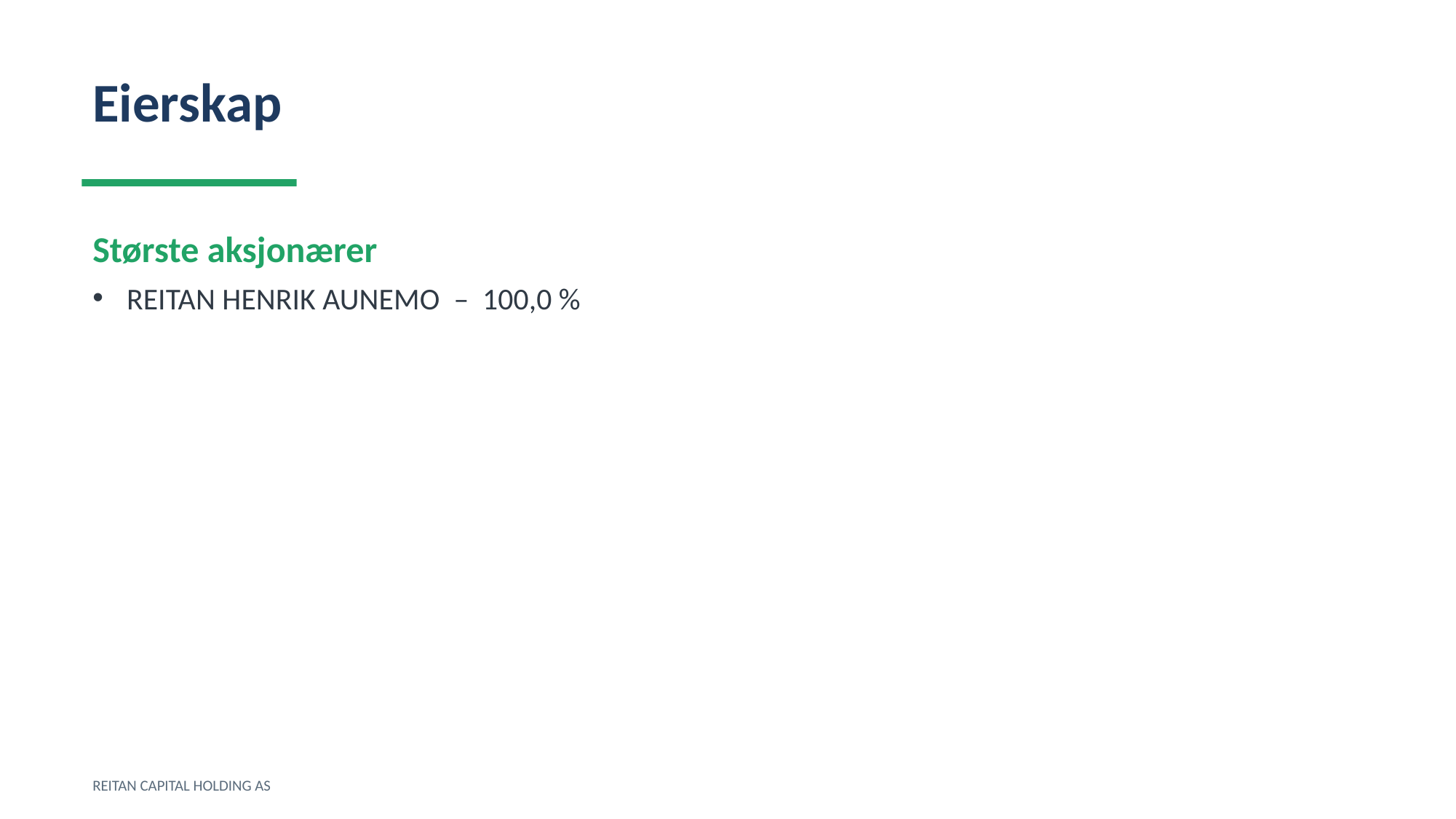

Eierskap

Største aksjonærer
REITAN HENRIK AUNEMO  –  100,0 %
REITAN CAPITAL HOLDING AS